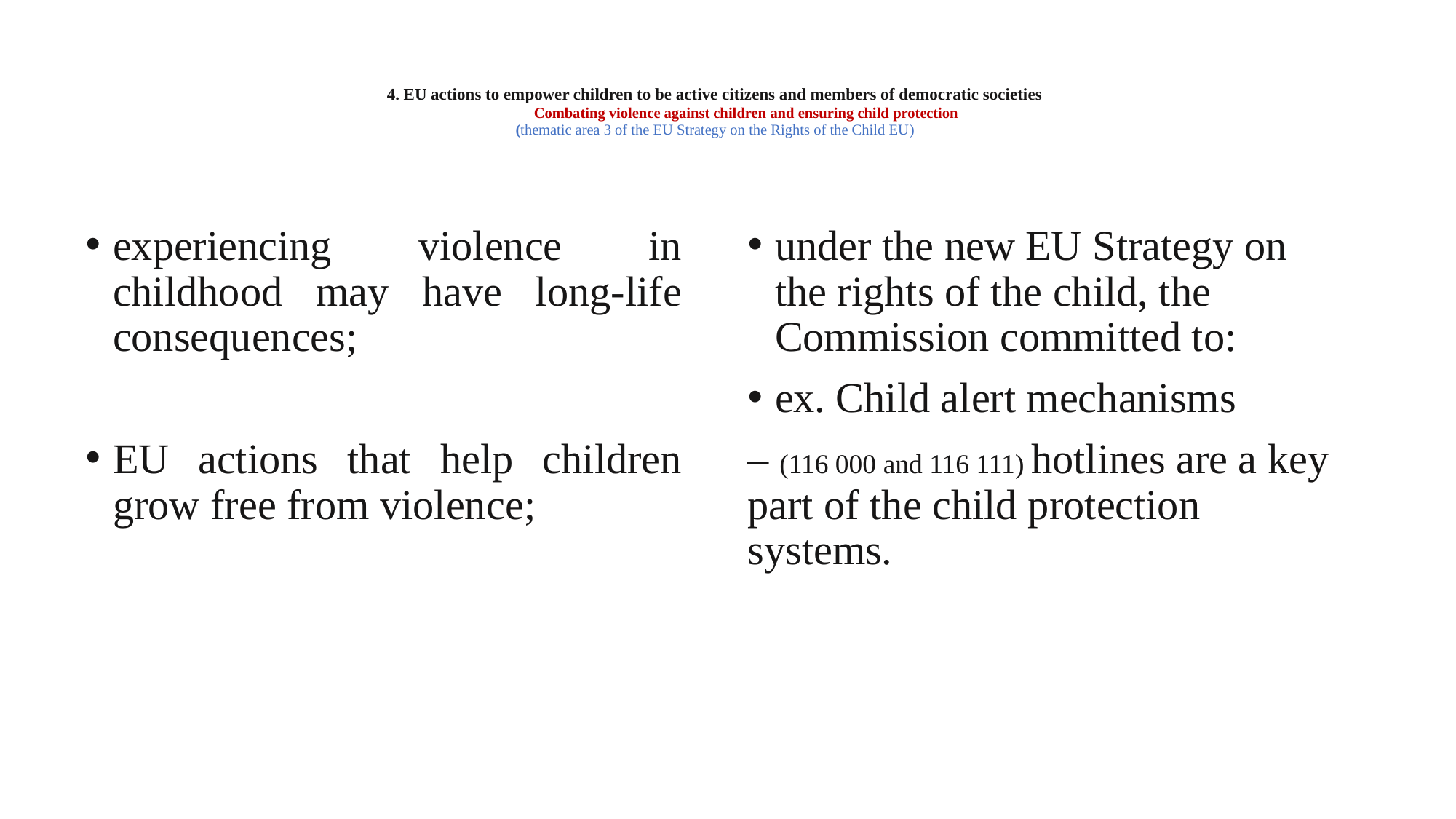

# 4. EU actions to empower children to be active citizens and members of democratic societies Combating violence against children and ensuring child protection (thematic area 3 of the EU Strategy on the Rights of the Child EU)
experiencing violence in childhood may have long-life consequences;

EU actions that help children grow free from violence;

under the new EU Strategy on the rights of the child, the Commission committed to:
ex. Child alert mechanisms
– (116 000 and 116 111) hotlines are a key part of the child protection systems.